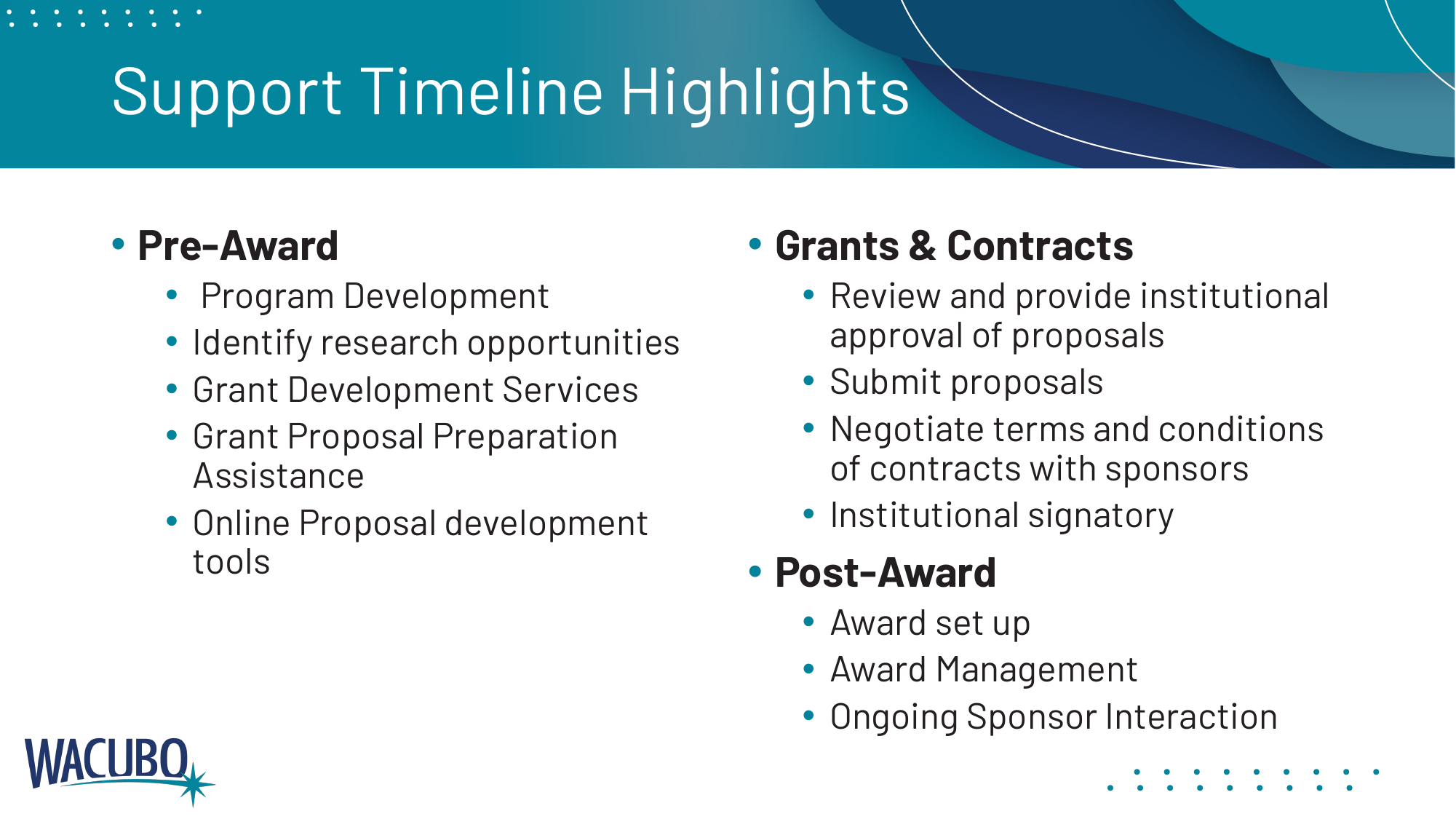

# Support Timeline Highlights
Pre-Award
 Program Development
Identify research opportunities
Grant Development Services
Grant Proposal Preparation Assistance
Online Proposal development tools

Grants & Contracts
Review and provide institutional approval of proposals
Submit proposals
Negotiate terms and conditions of contracts with sponsors
Institutional signatory
Post-Award
Award set up
Award Management
Ongoing Sponsor Interaction